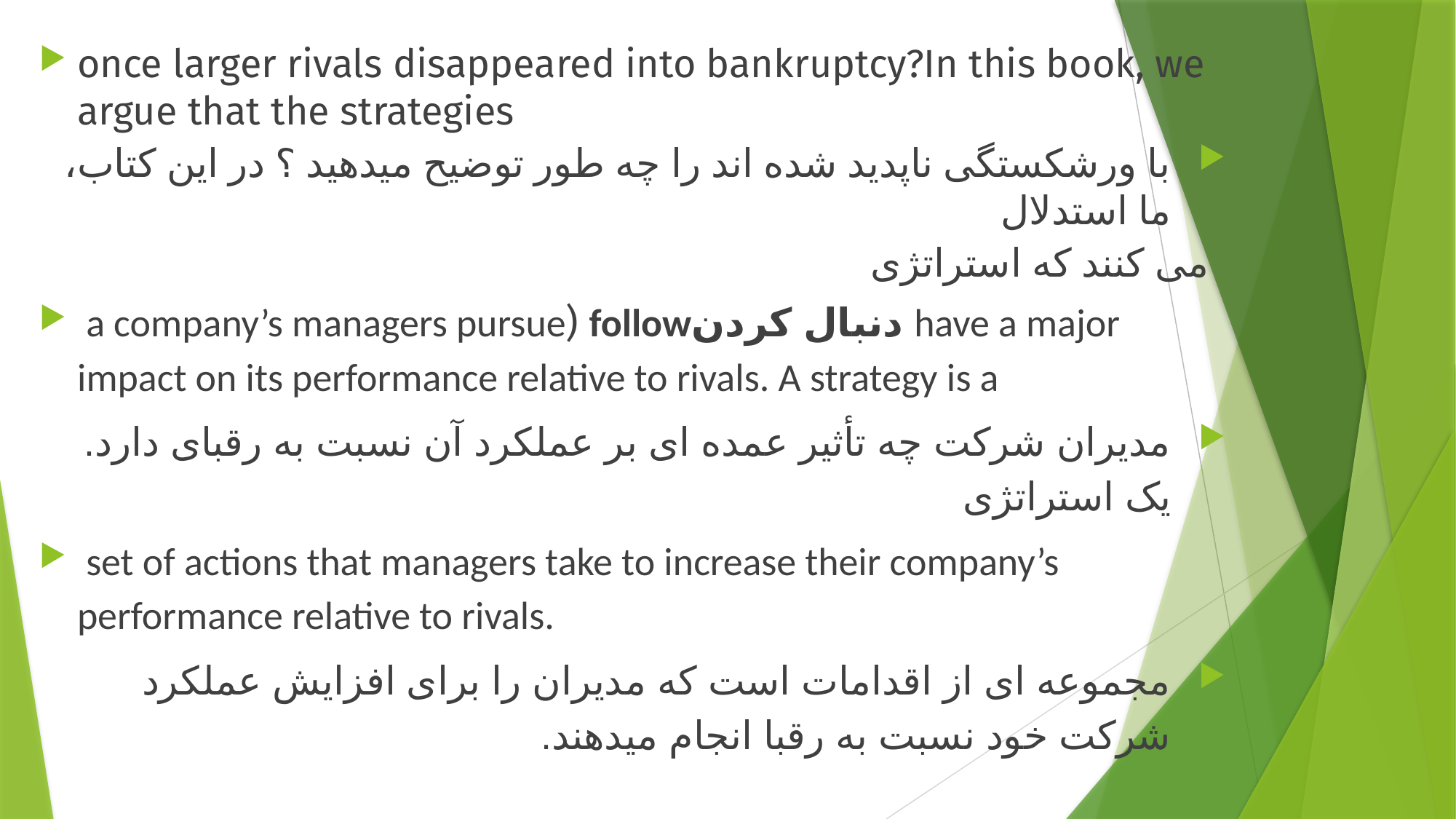

once larger rivals disappeared into bankruptcy?In this book, we argue that the strategies
با ورشکستگی ناپدید شده اند را چه طور توضیح میدهید ؟ در این کتاب، ما استدلال
می کنند که استراتژی
 a company’s managers pursue) followدنبال كردن have a major impact on its performance relative to rivals. A strategy is a
مدیران شرکت چه تأثیر عمده ای بر عملکرد آن نسبت به رقبای دارد. یک استراتژی
 set of actions that managers take to increase their company’s performance relative to rivals.
مجموعه ای از اقدامات است که مدیران را برای افزایش عملکرد شرکت خود نسبت به رقبا انجام میدهند.